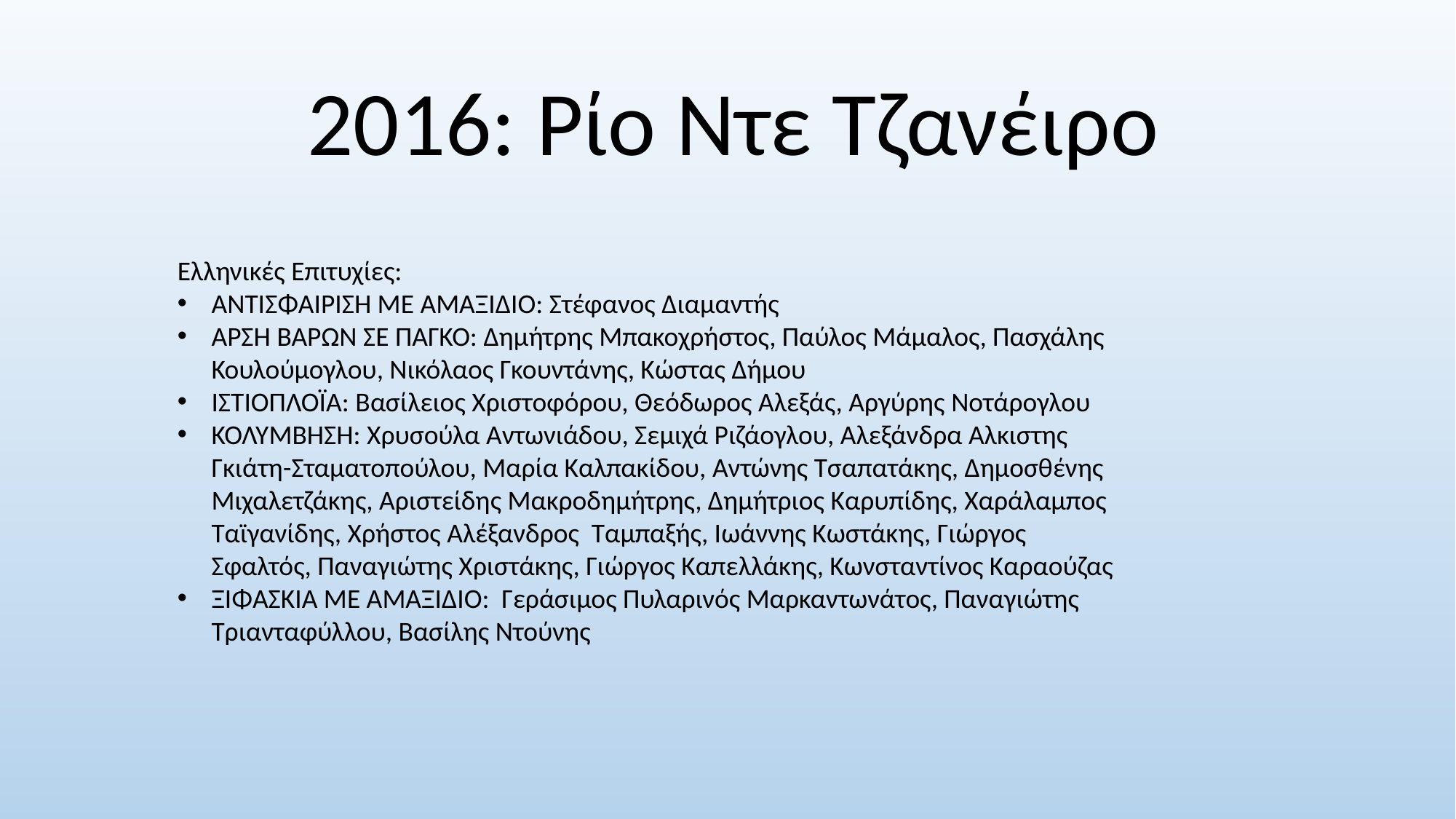

# 2016: Ρίο Ντε Τζανέιρο
Ελληνικές Επιτυχίες:
ΑΝΤΙΣΦΑΙΡIΣΗ ΜΕ ΑΜΑΞΙΔΙΟ: Στέφανος Διαμαντής
AΡΣΗ ΒΑΡΩΝ ΣΕ ΠΑΓΚΟ: Δημήτρης Μπακοχρήστος, Παύλος Μάμαλος, Πασχάλης Κουλούμογλου, Νικόλαος Γκουντάνης, Κώστας Δήμου
ΙΣΤΙΟΠΛΟΪΑ: Βασίλειος Χριστοφόρου, Θεόδωρος Αλεξάς, Αργύρης Νοτάρογλου
ΚΟΛΥΜΒΗΣΗ: Χρυσούλα Αντωνιάδου, Σεμιχά Ριζάογλου, Αλεξάνδρα Αλκιστης Γκιάτη-Σταματοπούλου, Μαρία Καλπακίδου, Αντώνης Τσαπατάκης, Δημοσθένης Μιχαλετζάκης, Αριστείδης Μακροδημήτρης, Δημήτριος Καρυπίδης, Χαράλαμπος Ταϊγανίδης, Χρήστος Αλέξανδρος  Ταμπαξής, Ιωάννης Κωστάκης, Γιώργος Σφαλτός, Παναγιώτης Χριστάκης, Γιώργος Καπελλάκης, Κωνσταντίνος Καραούζας
ΞΙΦΑΣΚΙΑ ΜΕ ΑΜΑΞΙΔΙΟ:  Γεράσιμος Πυλαρινός Μαρκαντωνάτος, Παναγιώτης Τριανταφύλλου, Βασίλης Ντούνης